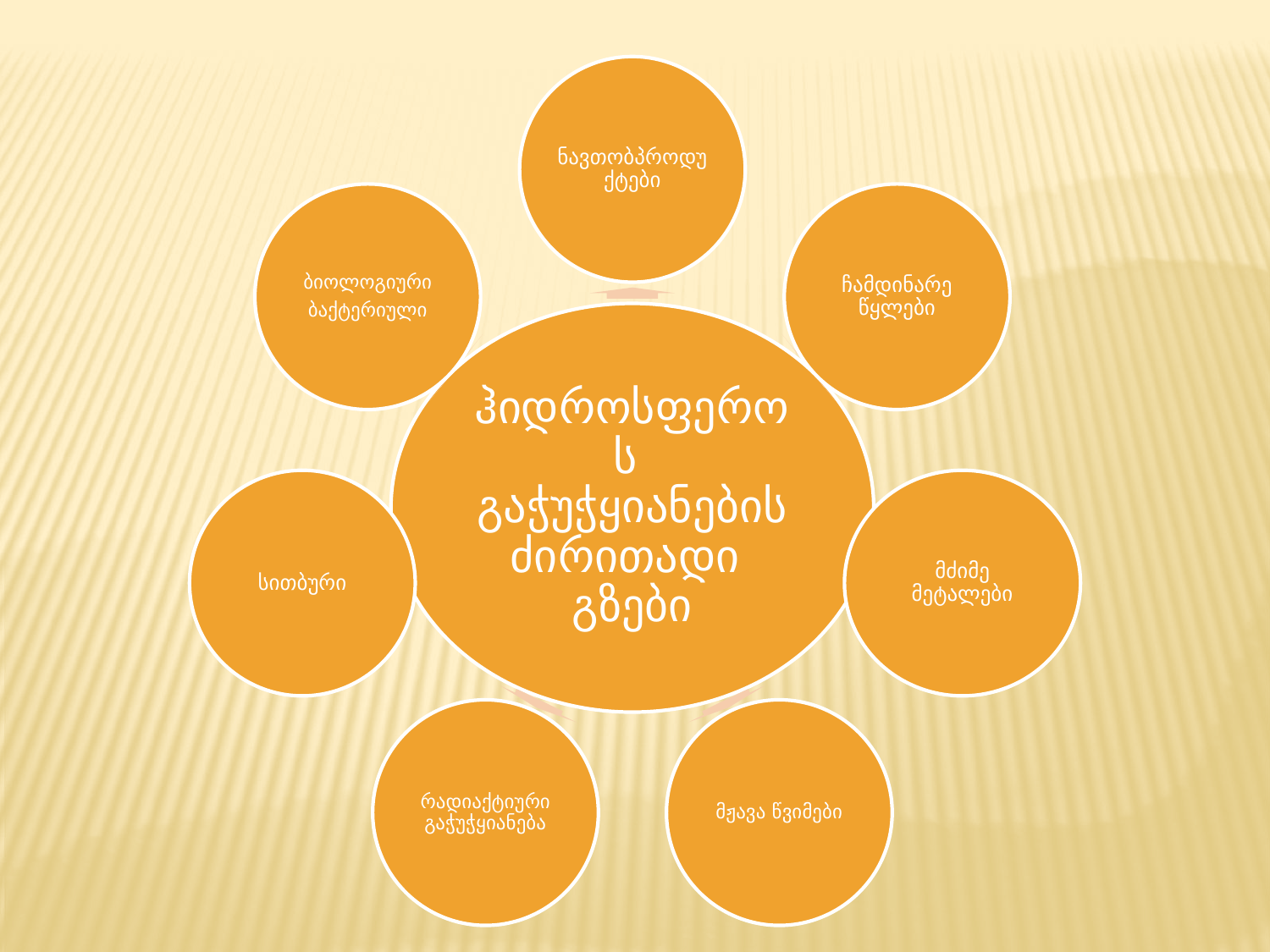

ჰიდროსფეროს  გაჭუჭყიანების ძირითადი  გზები

ნავთობპროდუქტები

ჩამდინარე წყლები

მძიმე მეტალები

მჟავა წვიმები

რადიაქტიური გაჭუჭყიანება

სითბური

ბიოლოგიური
ბაქტერიული